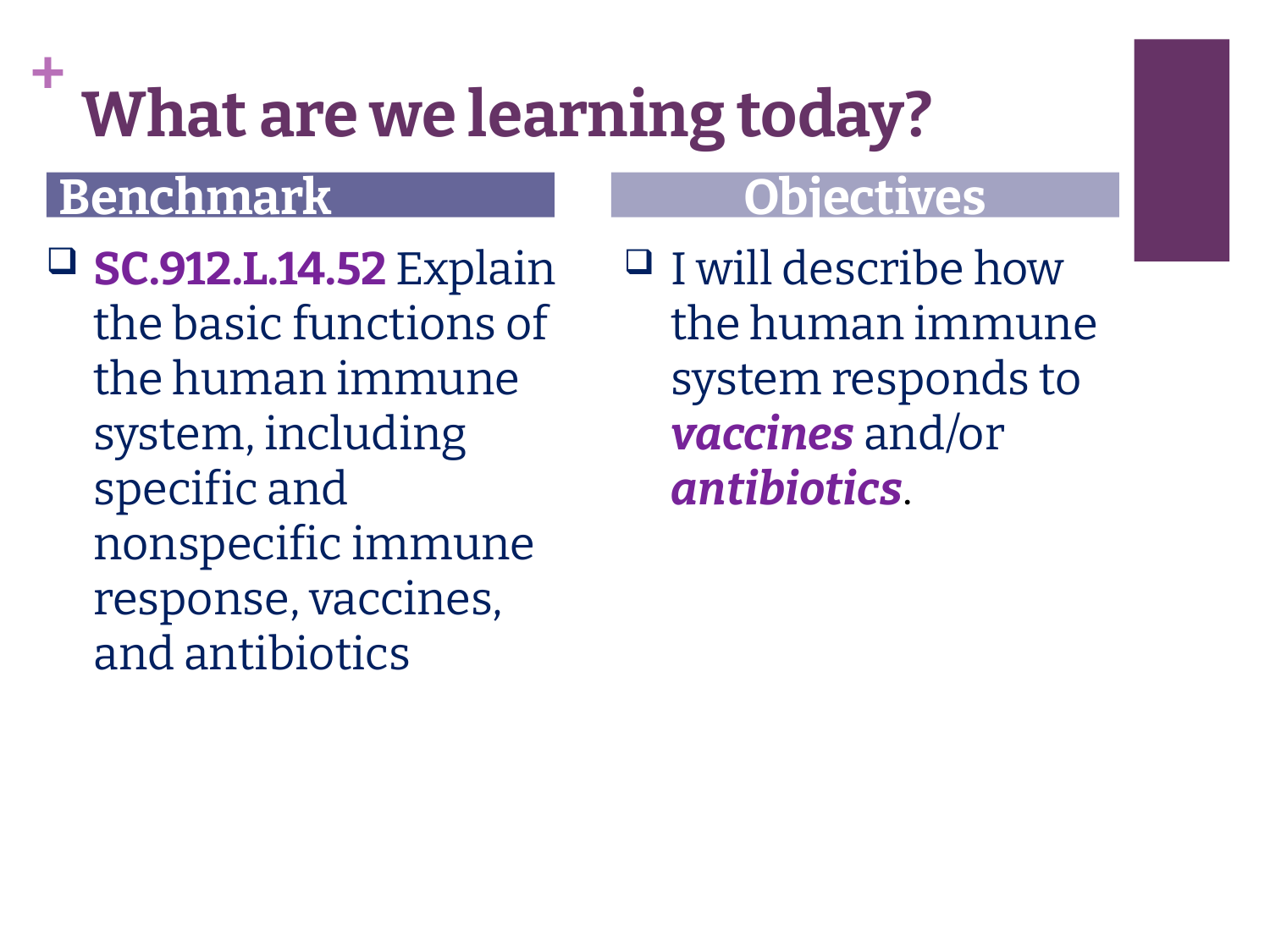

# What are we learning today?
Benchmark
Objectives
SC.912.L.14.52 Explain the basic functions of the human immune system, including specific and nonspecific immune response, vaccines, and antibiotics
I will describe how the human immune system responds to vaccines and/or antibiotics.